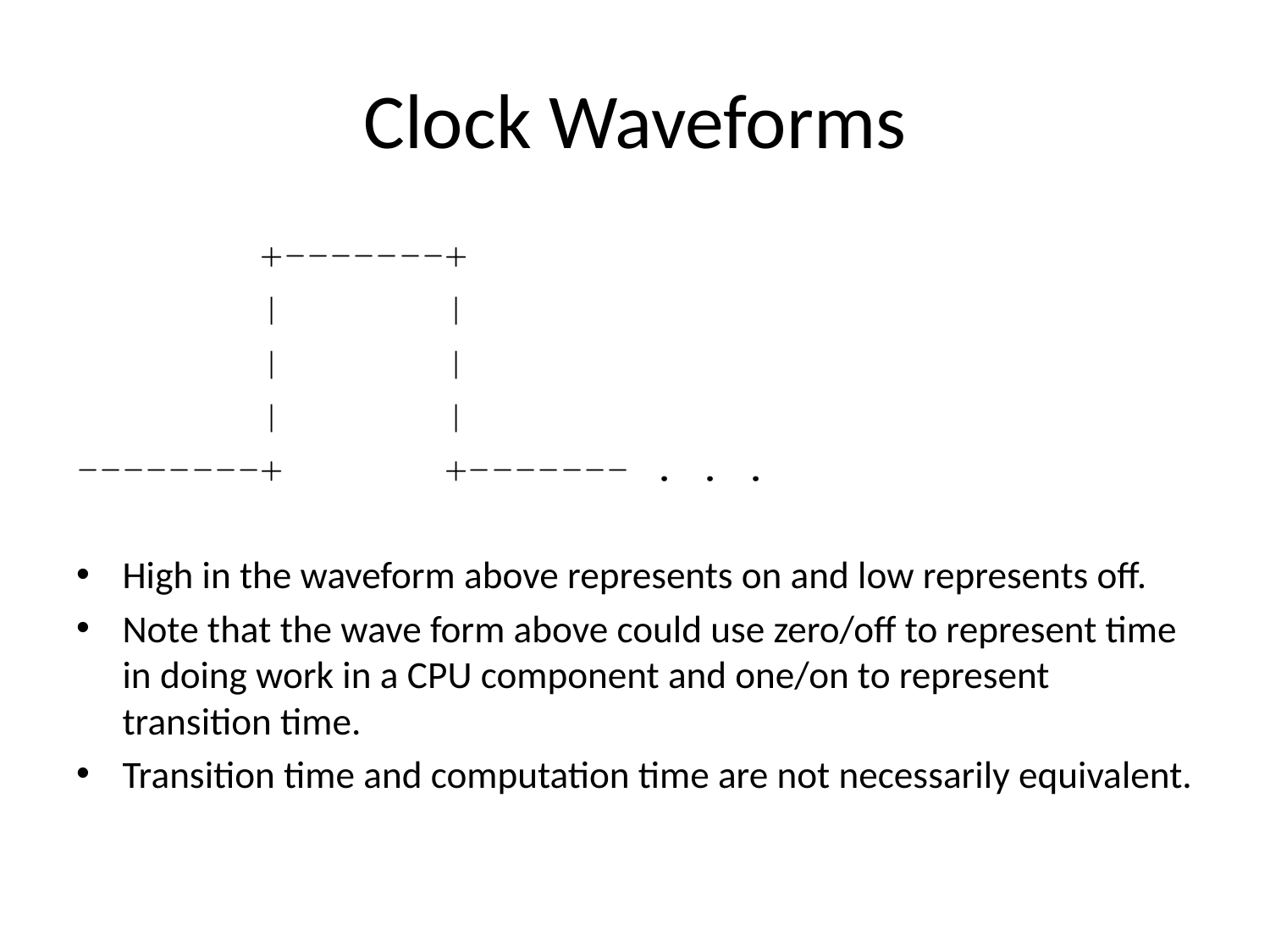

# Clock Waveforms
        +-------+
        |       |
        |       |
        |       |
--------+       +------- . . .

High in the waveform above represents on and low represents off.
Note that the wave form above could use zero/off to represent time in doing work in a CPU component and one/on to represent transition time.
Transition time and computation time are not necessarily equivalent.